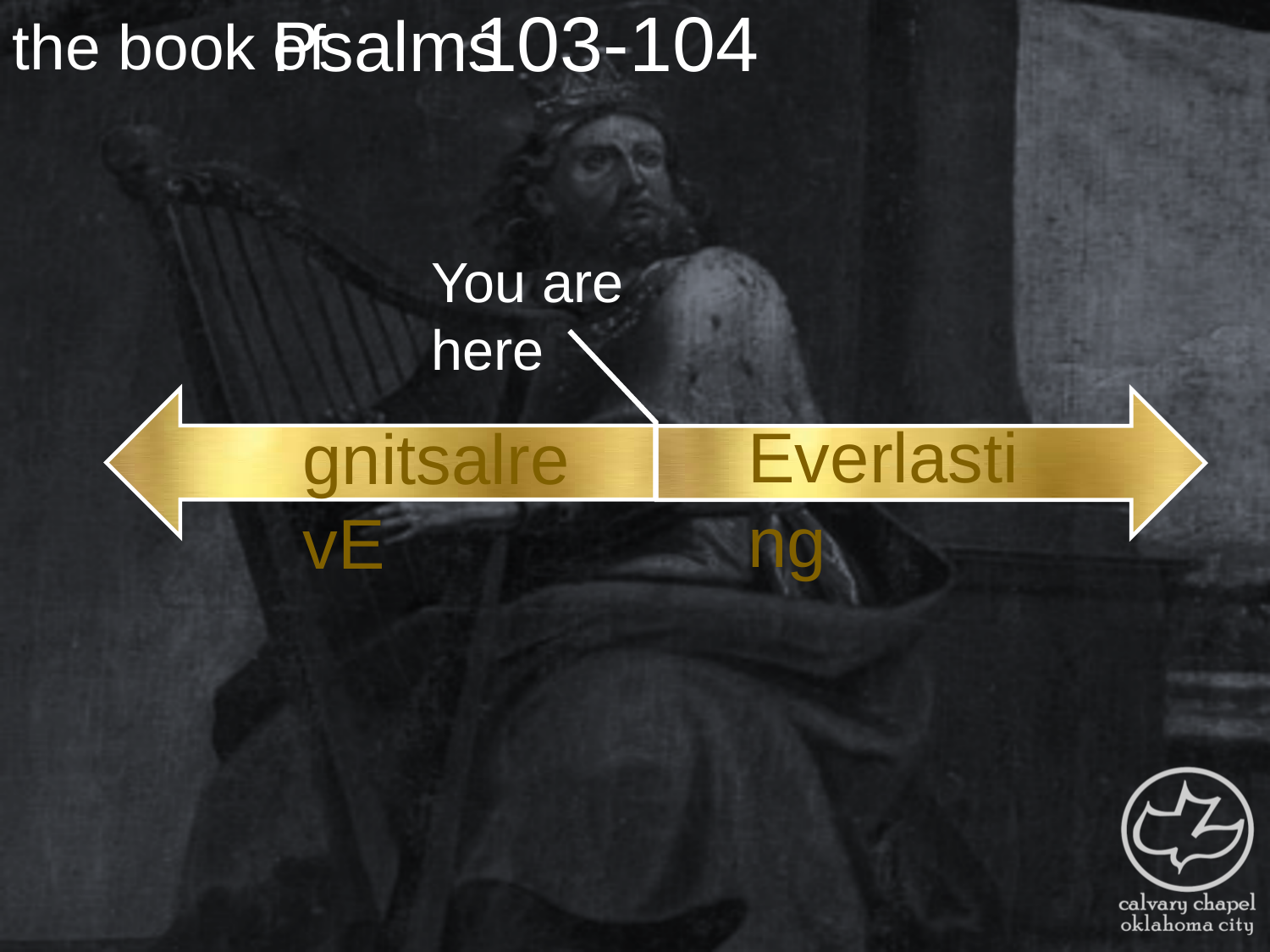

the book of
103-104
Psalms
You are here

gnitsalrevE

Everlasting